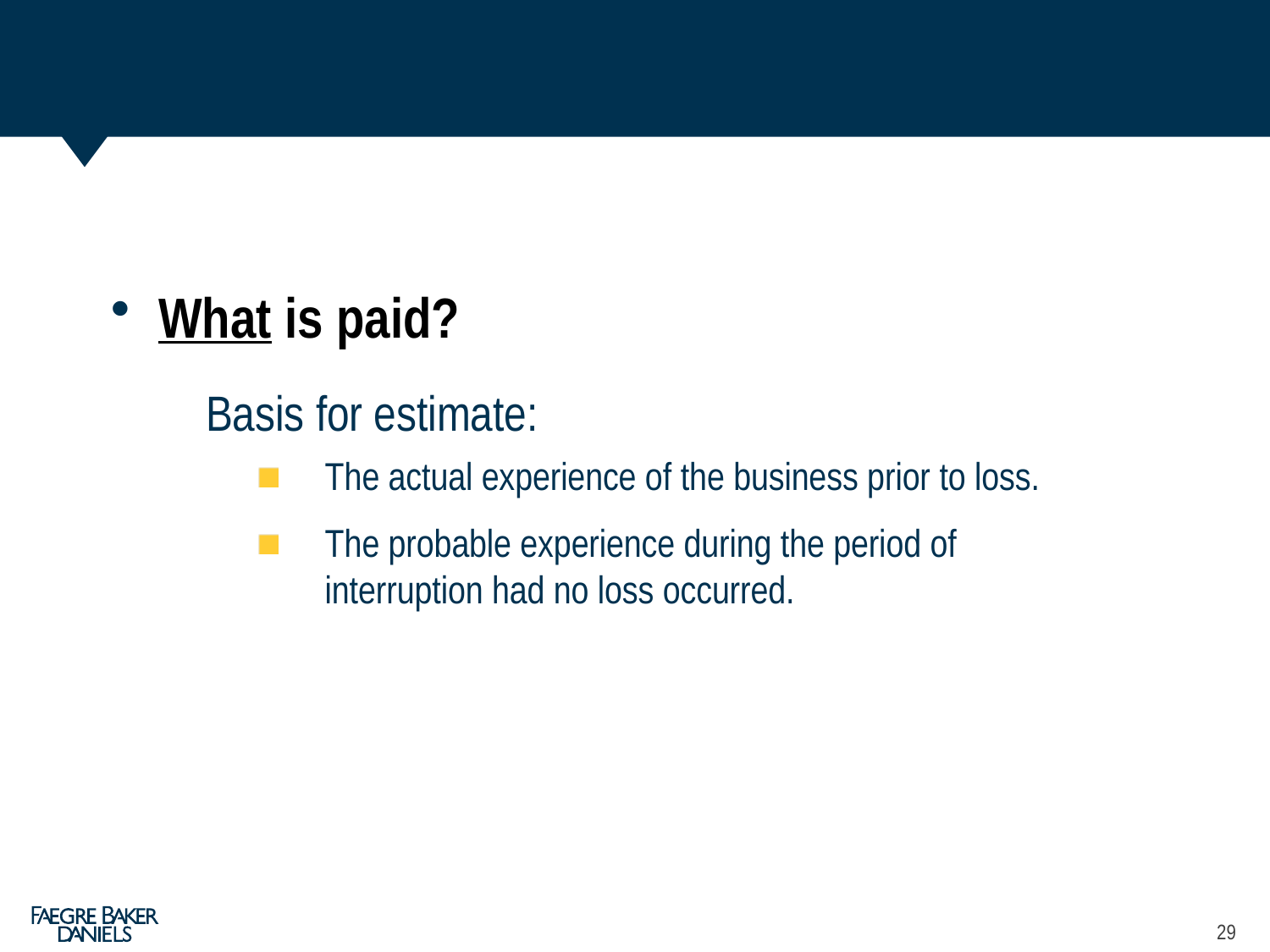

What is paid?

	Basis for estimate:
The actual experience of the business prior to loss.
The probable experience during the period of interruption had no loss occurred.

29